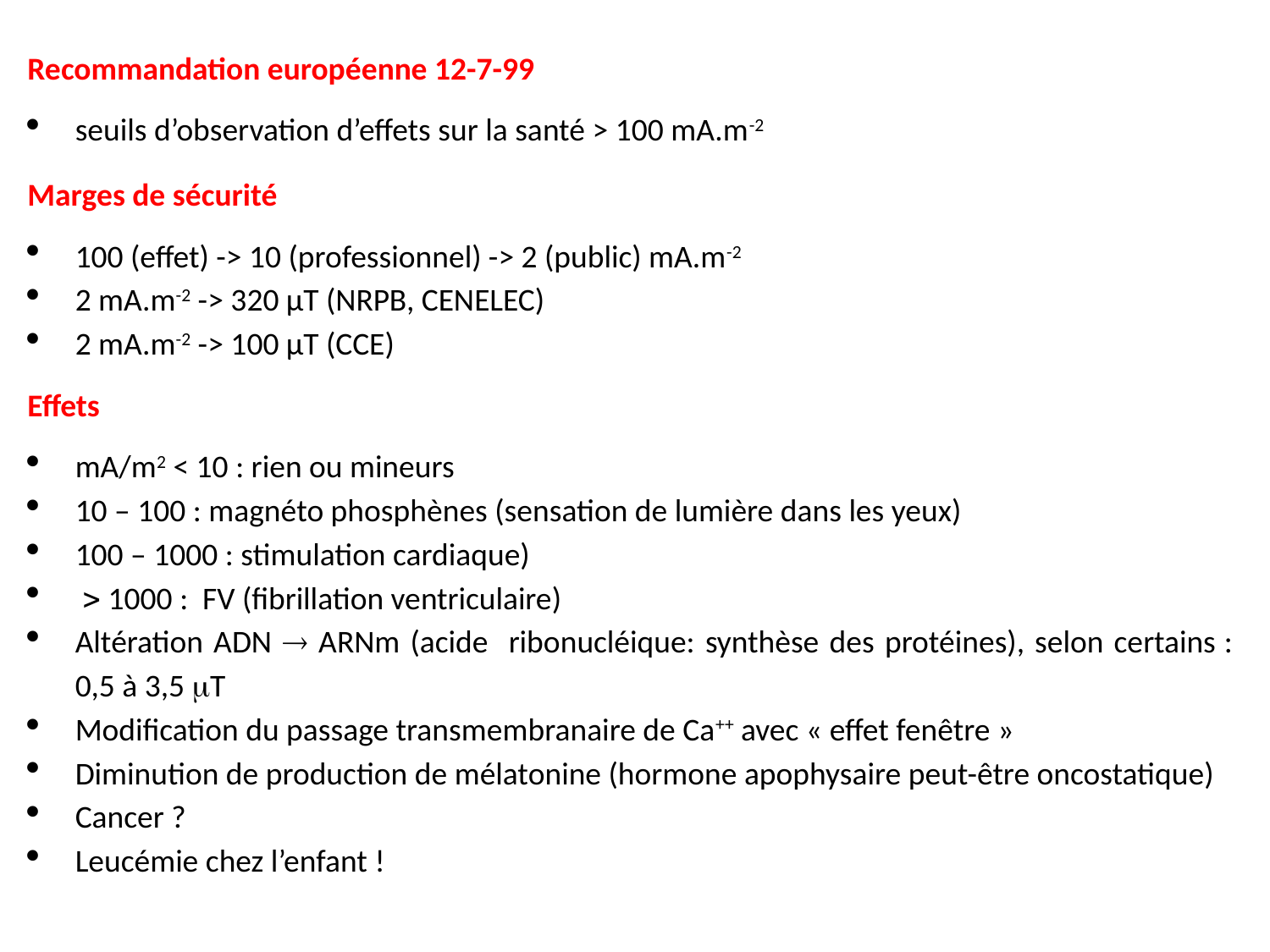

Recommandation européenne 12-7-99
seuils d’observation d’effets sur la santé > 100 mA.m-2
Marges de sécurité
100 (effet) -> 10 (professionnel) -> 2 (public) mA.m-2
2 mA.m-2 -> 320 µT (NRPB, CENELEC)
2 mA.m-2 -> 100 µT (CCE)
Effets
mA/m2 < 10 : rien ou mineurs
10 – 100 : magnéto phosphènes (sensation de lumière dans les yeux)
100 – 1000 : stimulation cardiaque)
 > 1000 :  FV (fibrillation ventriculaire)
Altération ADN → ARNm (acide  ribonucléique: synthèse des protéines), selon certains : 0,5 à 3,5 μT
Modification du passage transmembranaire de Ca++ avec « effet fenêtre »
Diminution de production de mélatonine (hormone apophysaire peut-être oncostatique)
Cancer ?
Leucémie chez l’enfant !